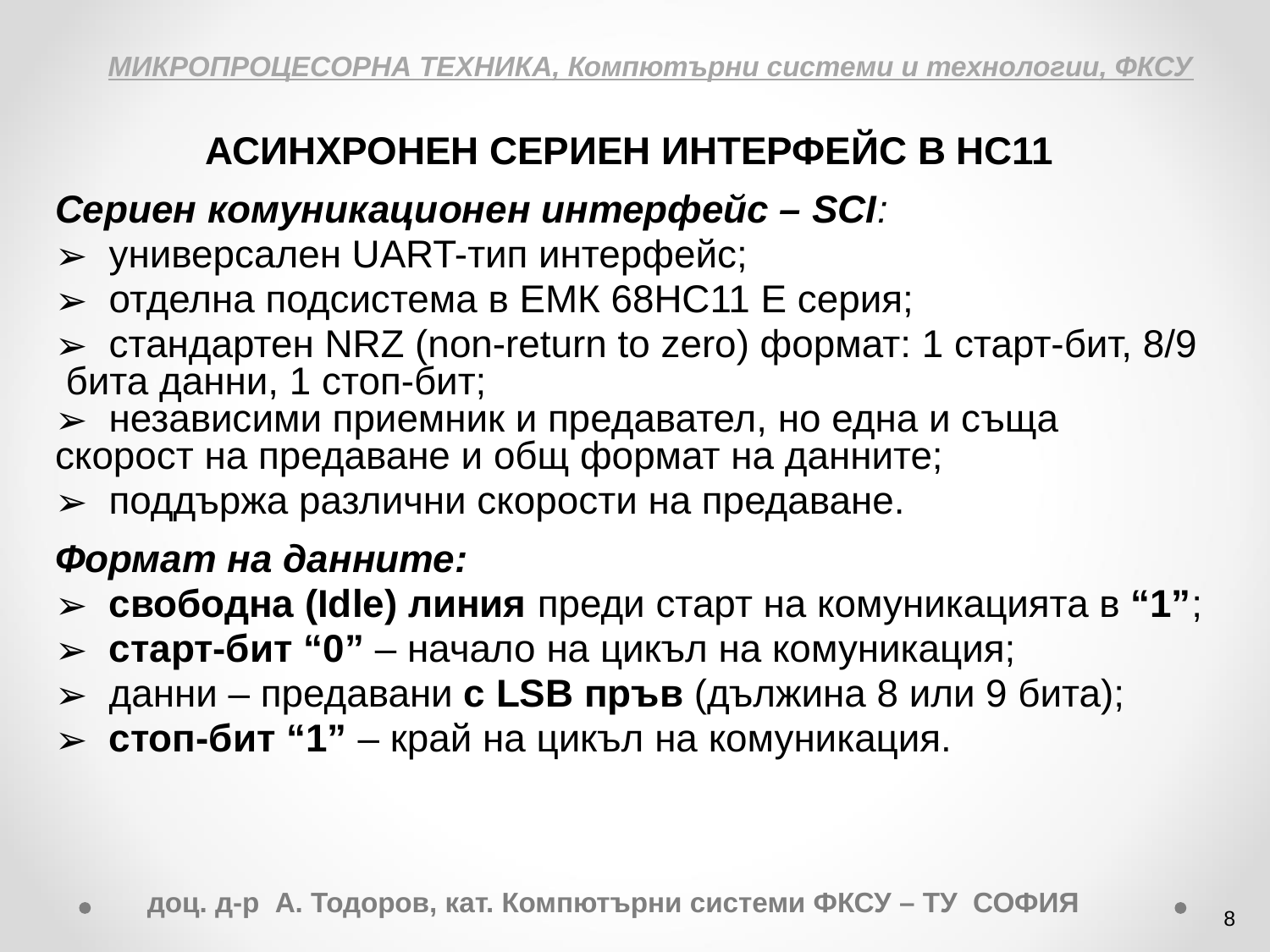

МИКРОПРОЦЕСОРНА ТЕХНИКА, Компютърни системи и технологии, ФКСУ

АСИНХРОНЕН СЕРИЕН ИНТЕРФЕЙС В НС11
Сериен комуникационен интерфейс – SCI:
  универсален UART-тип интерфейс;
  отделна подсистема в ЕМК 68НС11 Е серия;
  стандартен NRZ (non-return to zero) формат: 1 старт-бит, 8/9  бита данни, 1 стоп-бит;
  независими приемник и предавател, но една и съща скорост на предаване и общ формат на данните;
  поддържа различни скорости на предаване.
Формат на данните:
  свободна (Idle) линия преди старт на комуникацията в “1”;
  старт-бит “0” – начало на цикъл на комуникация;
  данни – предавани с LSB пръв (дължина 8 или 9 бита);
  стоп-бит “1” – край на цикъл на комуникация.

доц. д-р  А. Тодоров, кат. Компютърни системи ФКСУ – ТУ  СОФИЯ
8